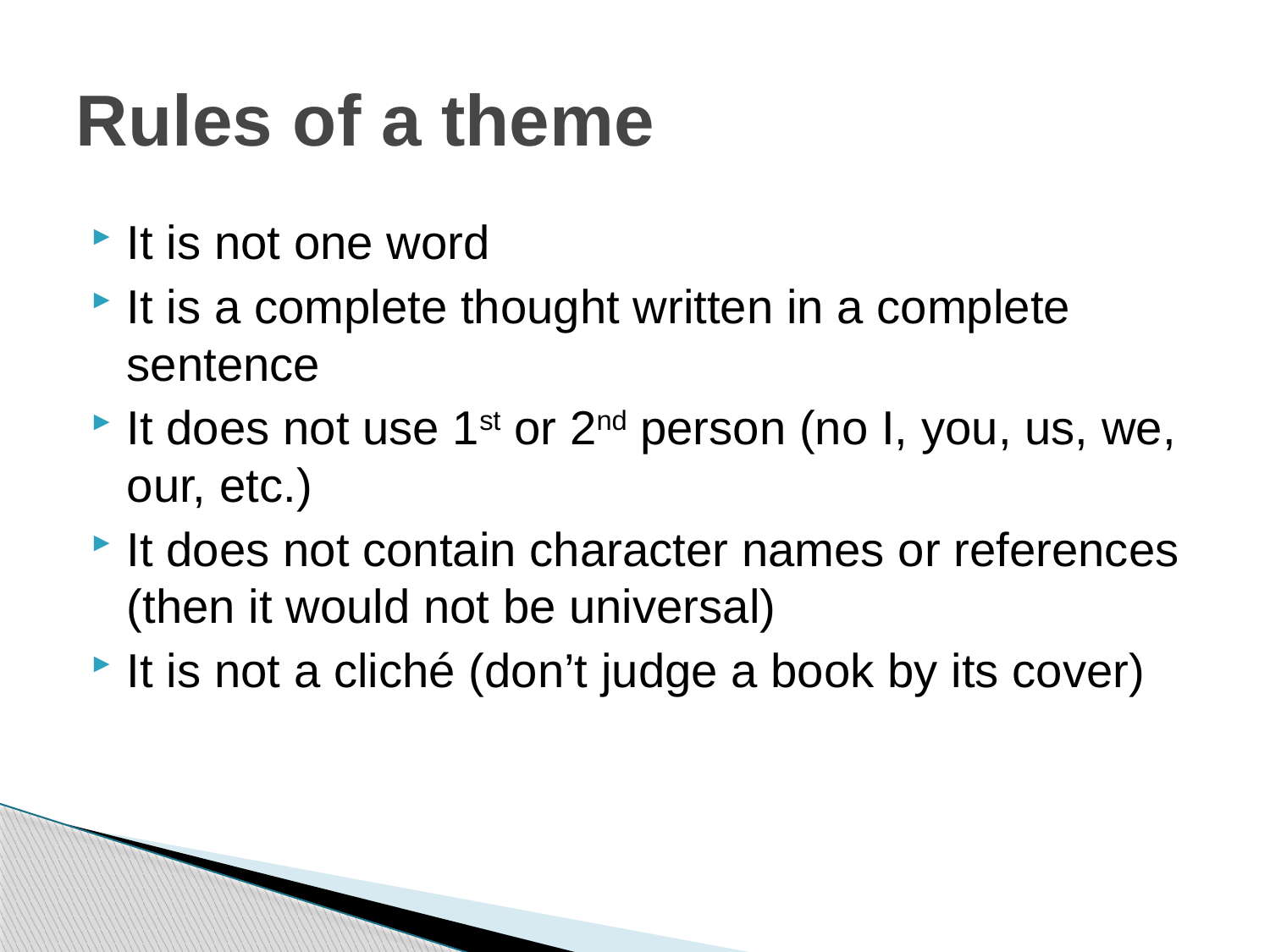

# Rules of a theme
It is not one word
It is a complete thought written in a complete sentence
It does not use 1st or 2nd person (no I, you, us, we, our, etc.)
It does not contain character names or references (then it would not be universal)
It is not a cliché (don’t judge a book by its cover)